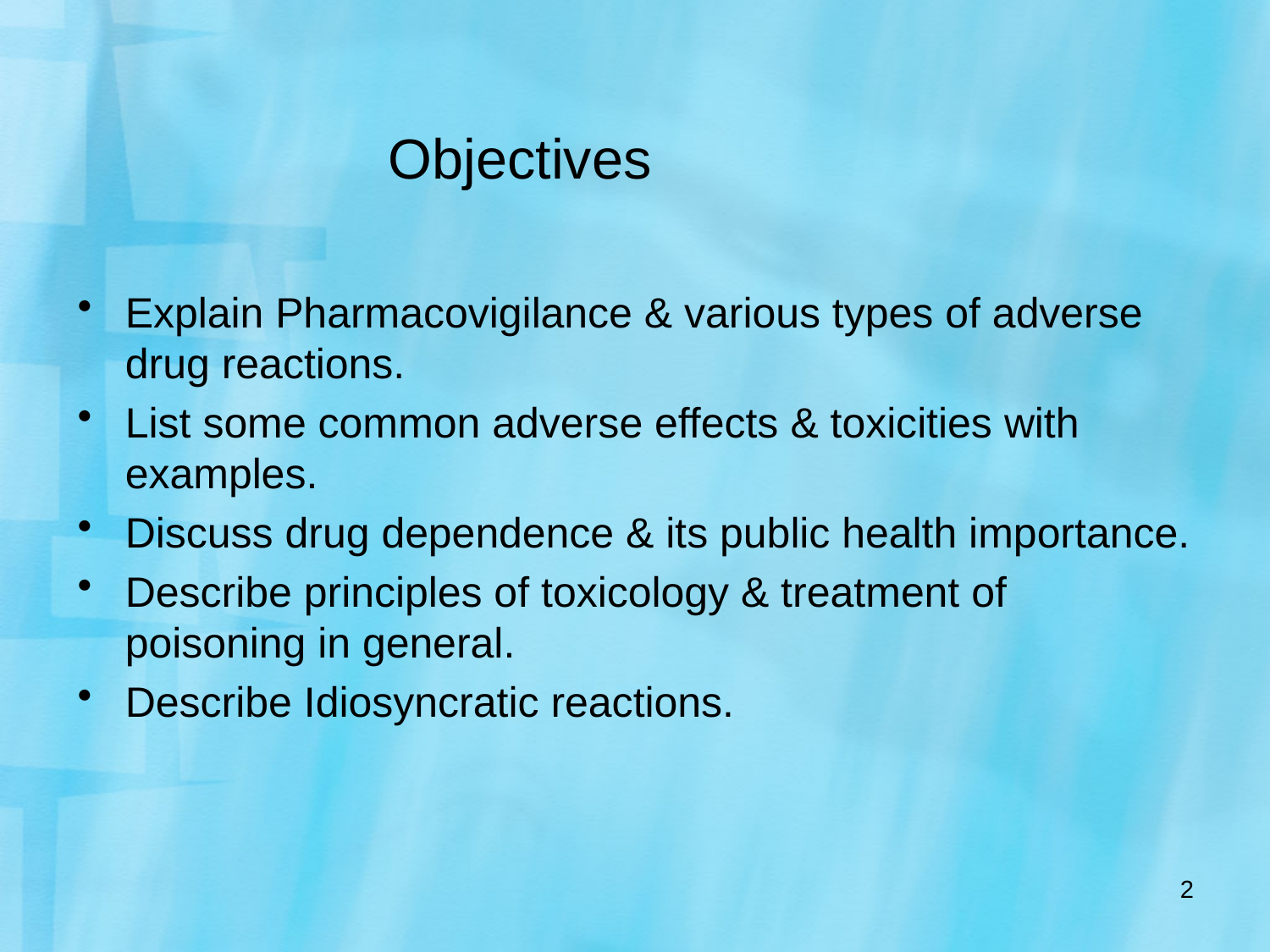

# Objectives

Explain Pharmacovigilance & various types of adverse drug reactions.
List some common adverse effects & toxicities with examples.
Discuss drug dependence & its public health importance.
Describe principles of toxicology & treatment of poisoning in general.
Describe Idiosyncratic reactions.

2